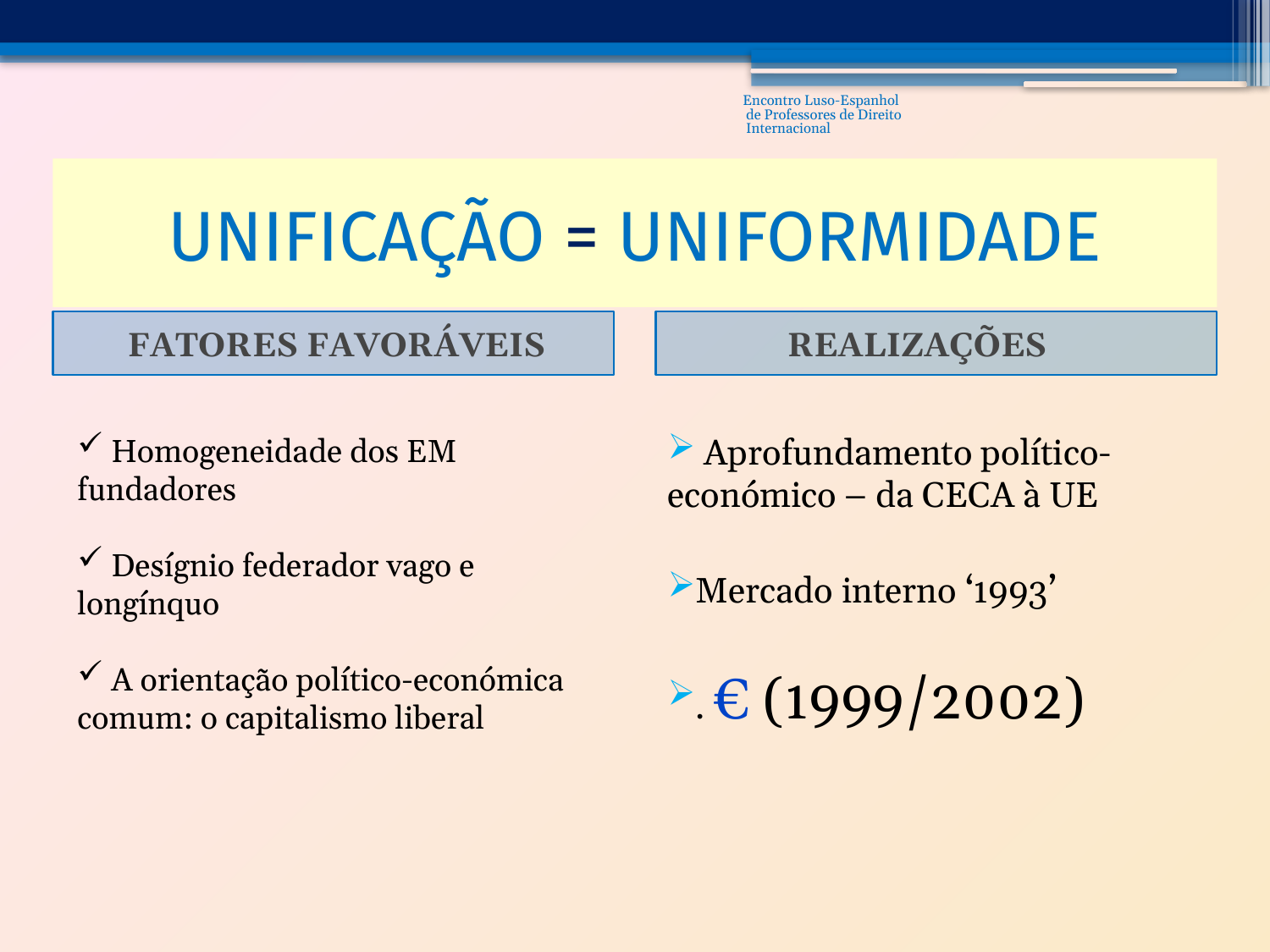

Encontro Luso-Espanhol de Professores de Direito Internacional
# UNIFICAÇÃO = UNIFORMIDADE
FATORES FAVORÁVEIS

            REALIZAÇÕES

 Aprofundamento político-económico – da CECA à UE

Mercado interno ‘1993’

. € (1999/2002)

 Homogeneidade dos EM fundadores

 Desígnio federador vago e longínquo

 A orientação político-económica comum: o capitalismo liberal